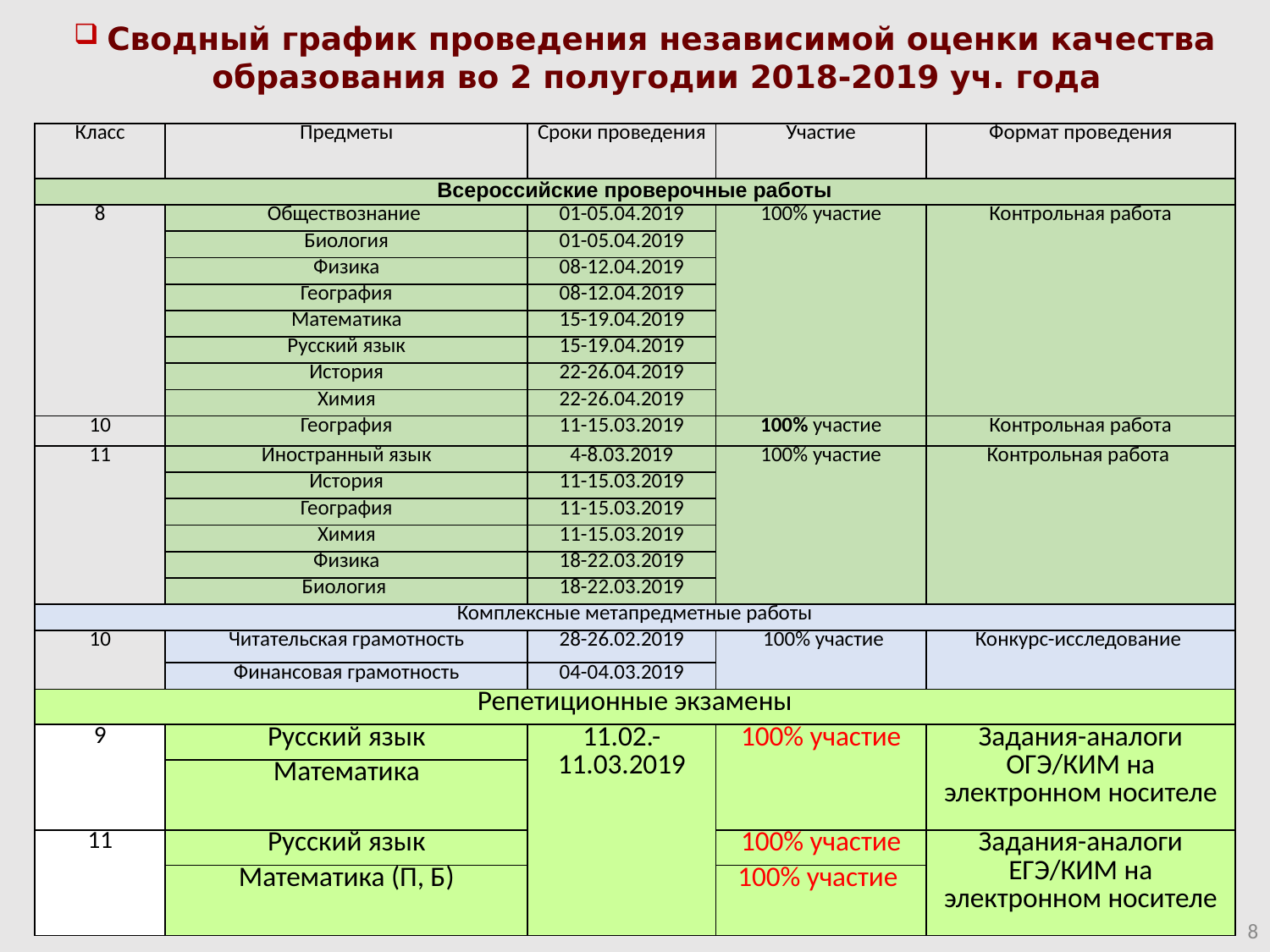

Сводный график проведения независимой оценки качества образования во 2 полугодии 2018-2019 уч. года
| Класс | Предметы | Сроки проведения | Участие | Формат проведения |
| --- | --- | --- | --- | --- |
| Всероссийские проверочные работы |  |  |  |  |
| 8 | Обществознание | 01-05.04.2019 | 100% участие | Контрольная работа |
|  | Биология | 01-05.04.2019 |  |  |
|  | Физика | 08-12.04.2019 |  |  |
|  | География | 08-12.04.2019 |  |  |
|  | Математика | 15-19.04.2019 |  |  |
|  | Русский язык | 15-19.04.2019 |  |  |
|  | История | 22-26.04.2019 |  |  |
|  | Химия | 22-26.04.2019 |  |  |
| 10 | География | 11-15.03.2019 | 100% участие | Контрольная работа |
| 11 | Иностранный язык | 4-8.03.2019 | 100% участие | Контрольная работа |
|  | История | 11-15.03.2019 |  |  |
|  | География | 11-15.03.2019 |  |  |
|  | Химия | 11-15.03.2019 |  |  |
|  | Физика | 18-22.03.2019 |  |  |
|  | Биология | 18-22.03.2019 |  |  |
| Комплексные метапредметные работы |  |  |  |  |
| 10 | Читательская грамотность | 28-26.02.2019 | 100% участие | Конкурс-исследование |
|  | Финансовая грамотность | 04-04.03.2019 |  |  |
| Репетиционные экзамены |  |  |  |  |
| 9 | Русский язык | 11.02.-11.03.2019 | 100% участие | Задания-аналоги ОГЭ/КИМ на электронном носителе |
|  | Математика |  |  |  |
| 11 | Русский язык |  | 100% участие | Задания-аналоги ЕГЭ/КИМ на электронном носителе |
|  | Математика (П, Б) |  | 100% участие |  |

8